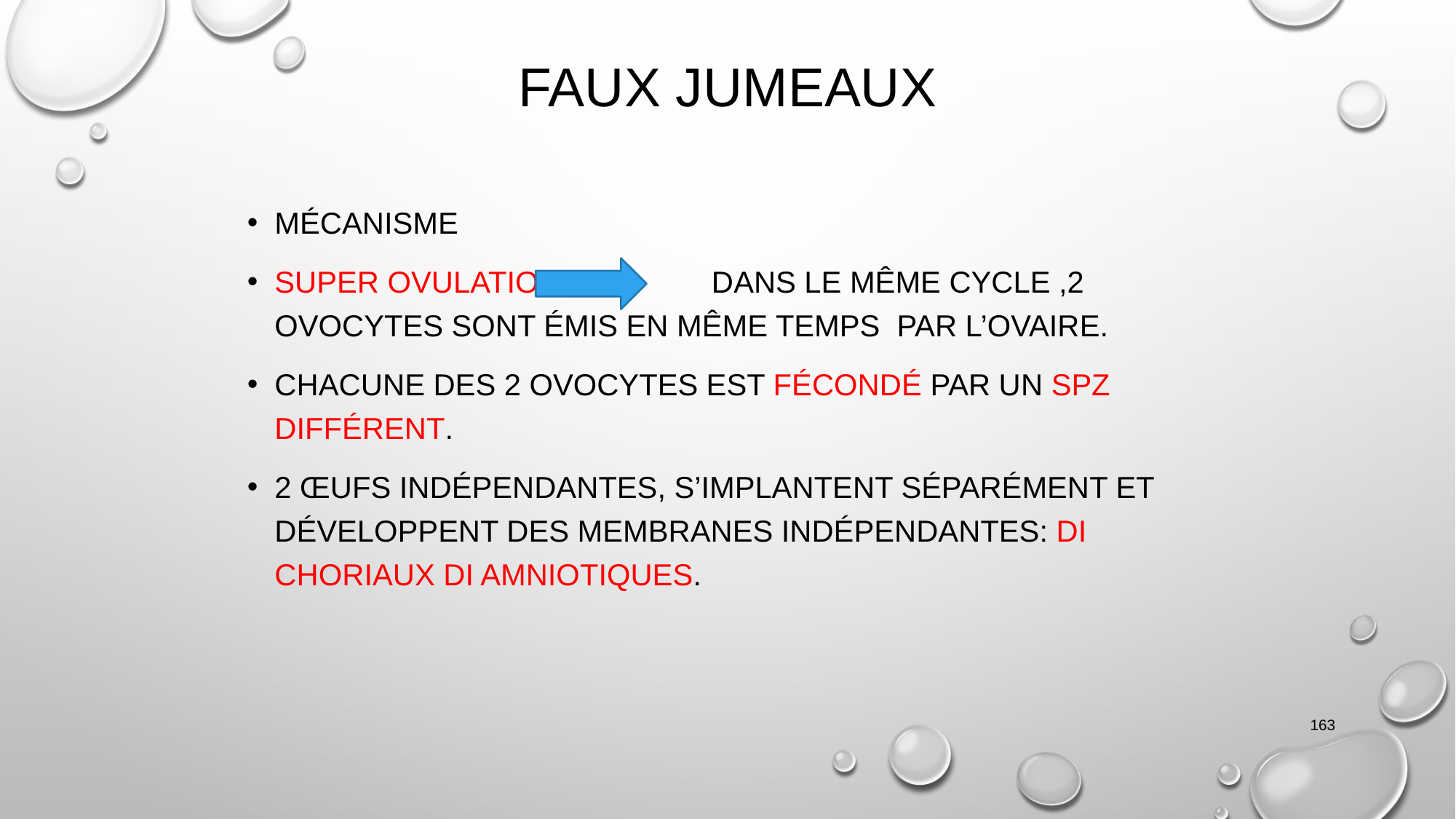

# Faux Jumeaux
Mécanisme
Super ovulation                  dans le même cycle ,2 ovocytes sont émis en même temps  par l’ovaire.
Chacune des 2 ovocytes est fécondé par un SPZ différent.
2 œufs indépendantes, s’implantent séparément et développent des membranes indépendantes: di choriaux di amniotiques.

163